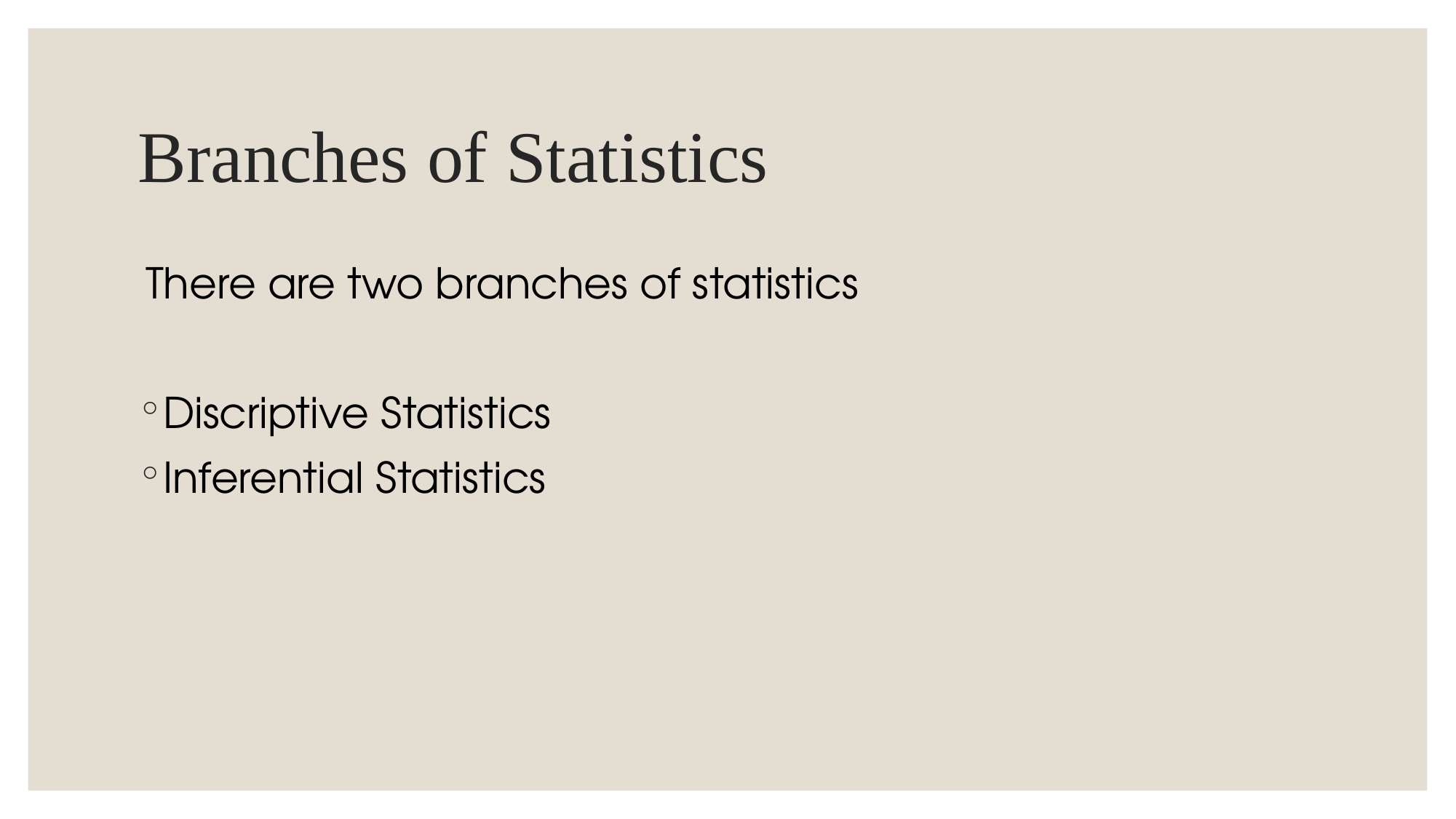

# Branches of Statistics
 There are two branches of statistics

Discriptive Statistics
Inferential Statistics